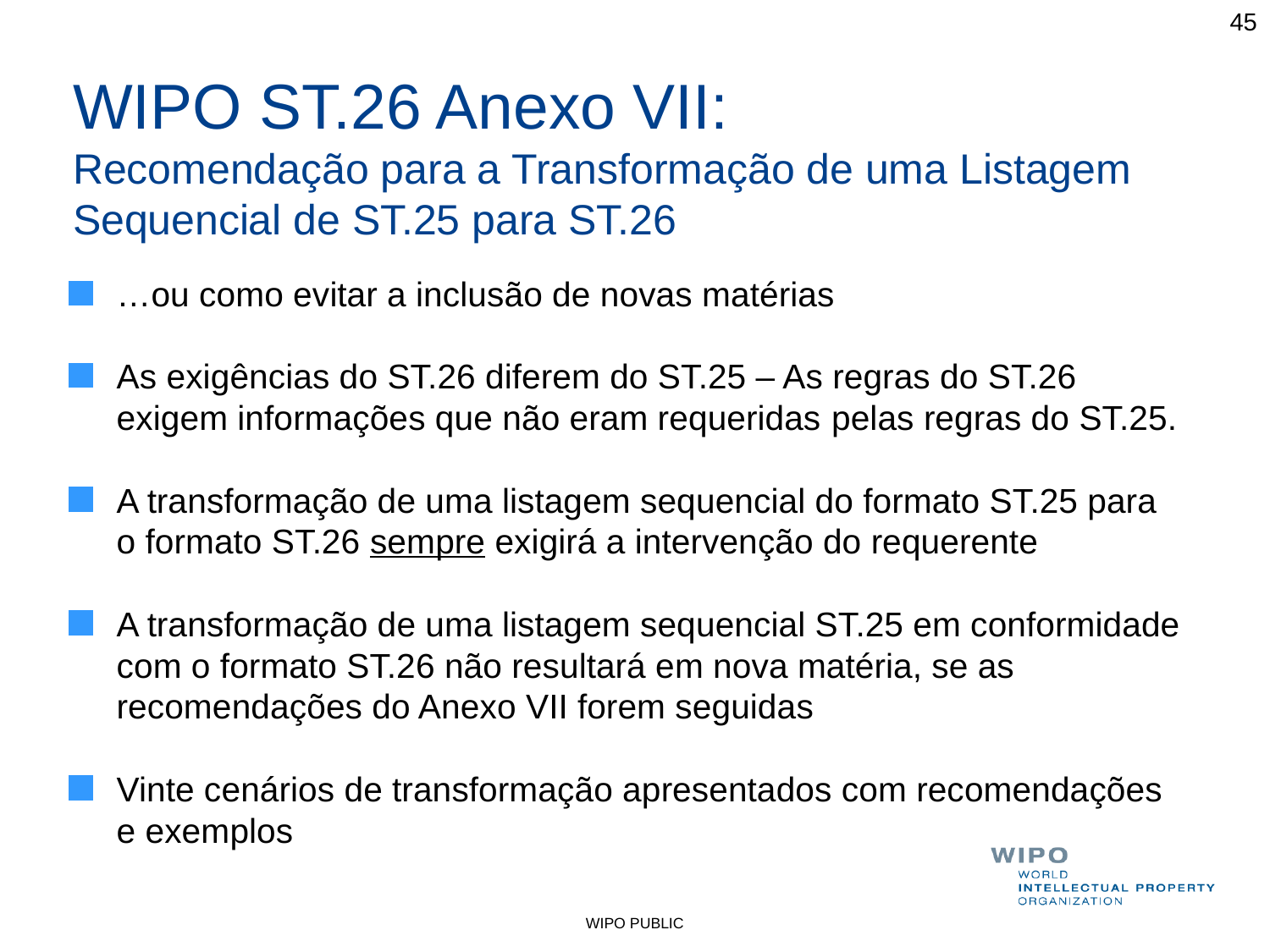

45
# WIPO ST.26 Anexo VII: Recomendação para a Transformação de uma Listagem Sequencial de ST.25 para ST.26
…ou como evitar a inclusão de novas matérias

As exigências do ST.26 diferem do ST.25 – As regras do ST.26 exigem informações que não eram requeridas pelas regras do ST.25.

A transformação de uma listagem sequencial do formato ST.25 para o formato ST.26 sempre exigirá a intervenção do requerente

A transformação de uma listagem sequencial ST.25 em conformidade com o formato ST.26 não resultará em nova matéria, se as recomendações do Anexo VII forem seguidas

Vinte cenários de transformação apresentados com recomendações e exemplos